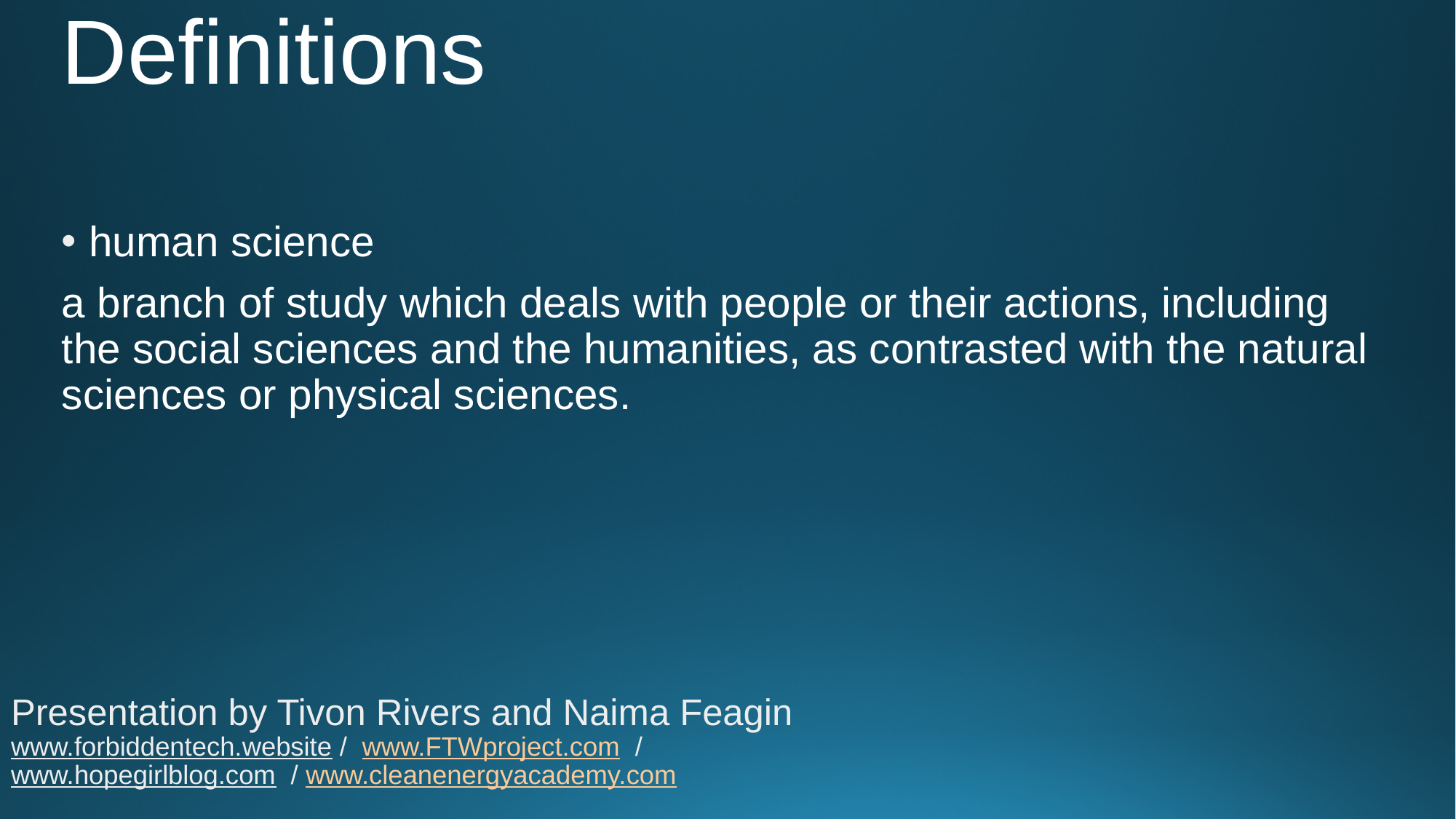

# Definitions

human science
a branch of study which deals with people or their actions, including the social sciences and the humanities, as contrasted with the natural sciences or physical sciences.

Presentation by Tivon Rivers and Naima Feagin
www.forbiddentech.website /  www.FTWproject.com  / www.hopegirlblog.com  / www.cleanenergyacademy.com